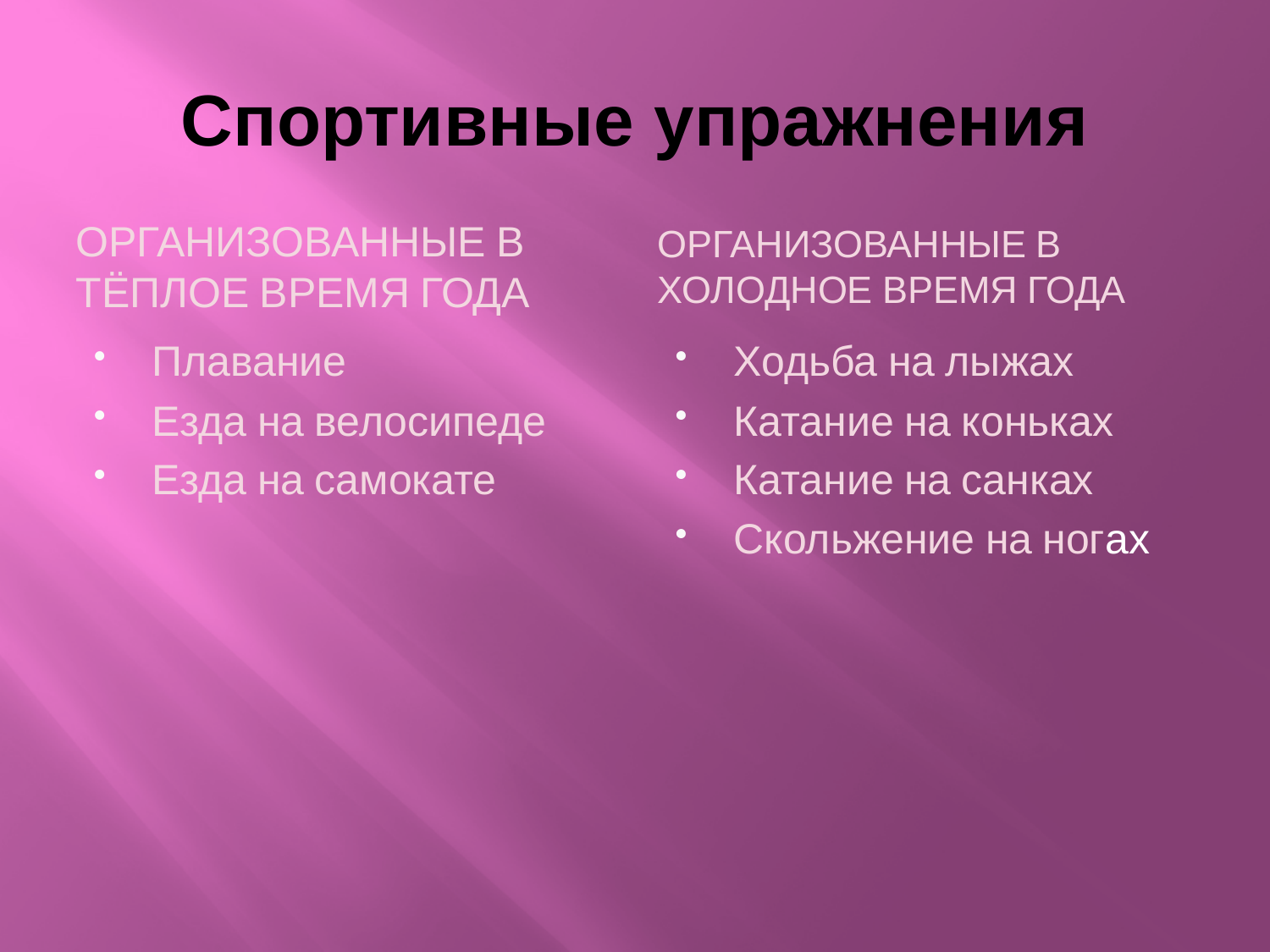

# Спортивные упражнения
Организованные в тёплое время года
Организованные в холодное время года
Плавание
Езда на велосипеде
Езда на самокате
Ходьба на лыжах
Катание на коньках
Катание на санках
Скольжение на ногах